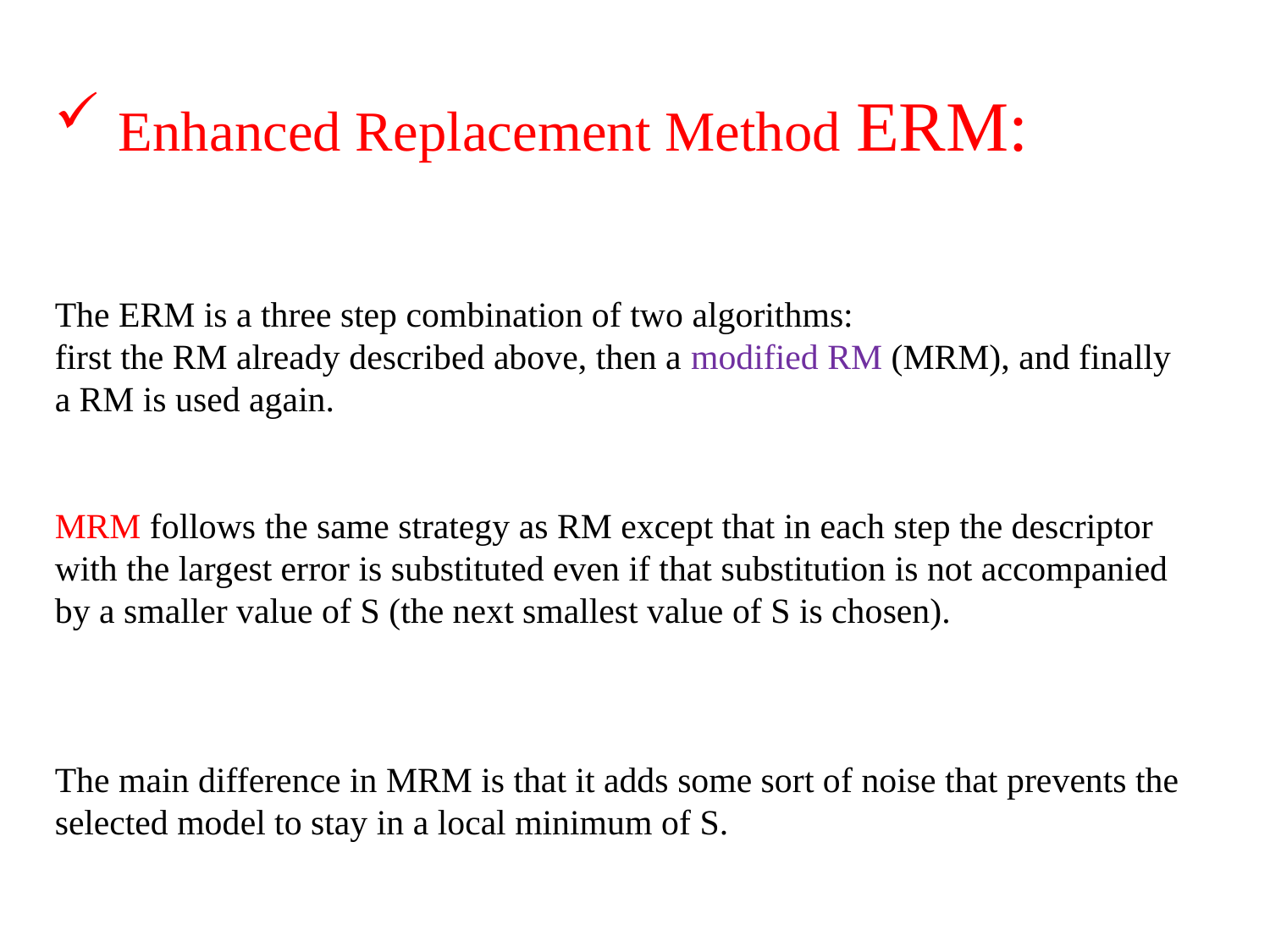

Enhanced Replacement Method ERM:

The ERM is a three step combination of two algorithms:
first the RM already described above, then a modified RM (MRM), and finally a RM is used again.

MRM follows the same strategy as RM except that in each step the descriptor with the largest error is substituted even if that substitution is not accompanied by a smaller value of S (the next smallest value of S is chosen).

The main difference in MRM is that it adds some sort of noise that prevents the selected model to stay in a local minimum of S.